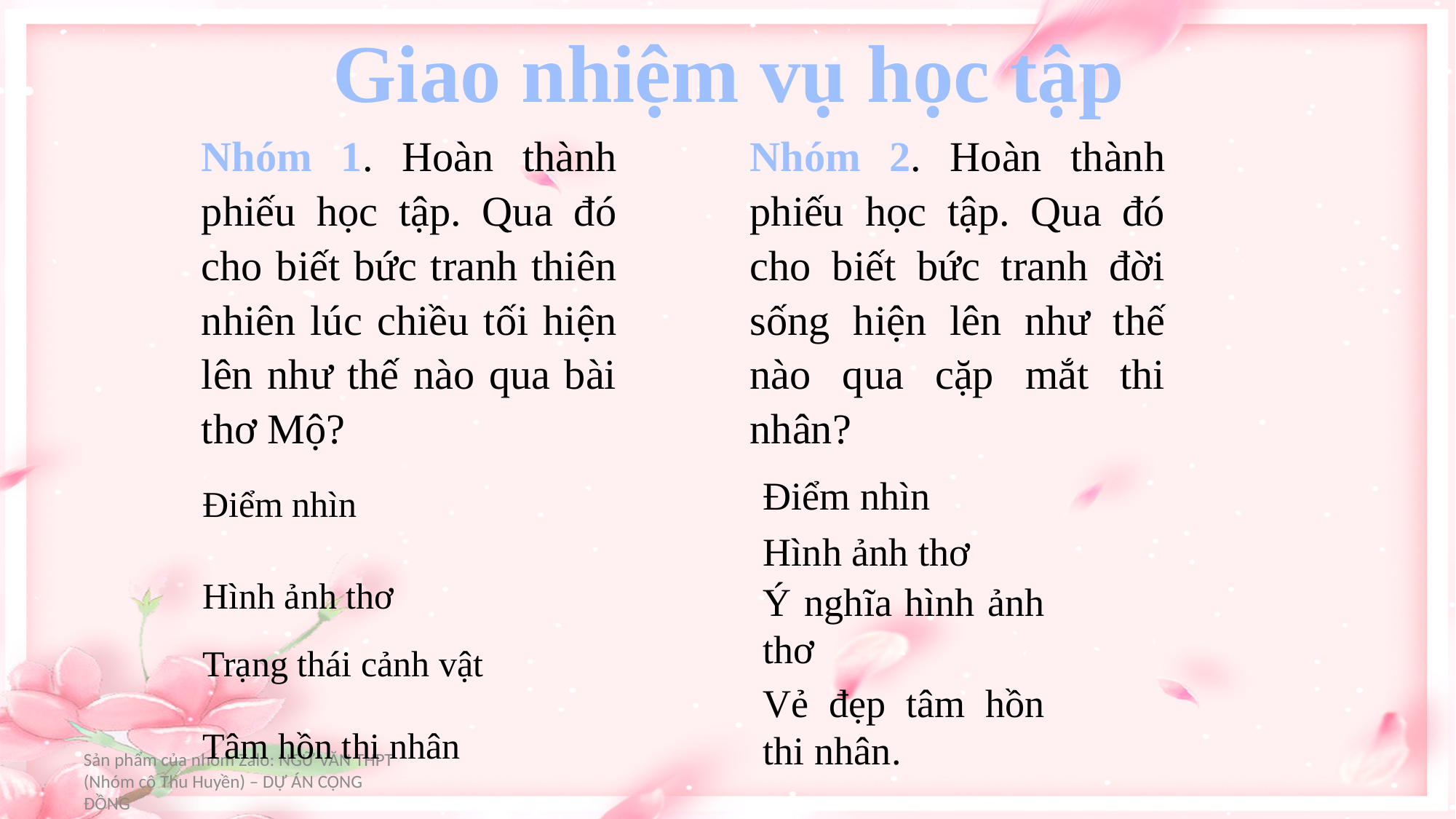

Giao nhiệm vụ học tập
Nhóm 1. Hoàn thành phiếu học tập. Qua đó cho biết bức tranh thiên nhiên lúc chiều tối hiện lên như thế nào qua bài thơ Mộ?

Nhóm 2. Hoàn thành phiếu học tập. Qua đó cho biết bức tranh đời sống hiện lên như thế nào qua cặp mắt thi nhân?

| Điểm nhìn |  |
| --- | --- |
| Hình ảnh thơ |  |
| Ý nghĩa hình ảnh thơ |  |
| Vẻ đẹp tâm hồn thi nhân. |  |
| Điểm nhìn |  |
| --- | --- |
| Hình ảnh thơ |  |
| Trạng thái cảnh vật |  |
| Tâm hồn thi nhân |  |
Sản phẩm của nhóm Zalo: NGỮ VĂN THPT (Nhóm cô Thu Huyền) – DỰ ÁN CỘNG ĐỒNG